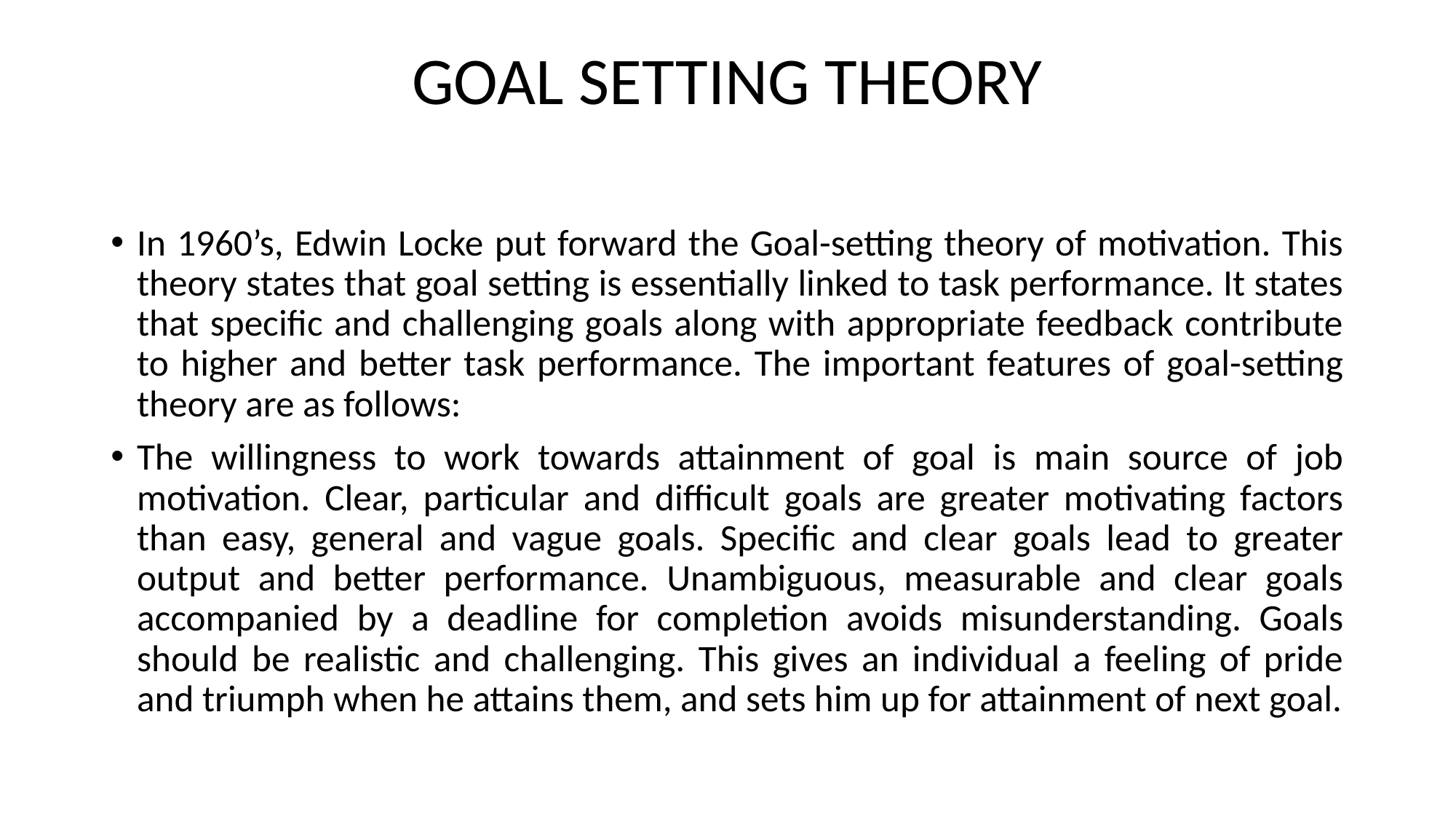

# GOAL SETTING THEORY
In 1960’s, Edwin Locke put forward the Goal-setting theory of motivation. This theory states that goal setting is essentially linked to task performance. It states that specific and challenging goals along with appropriate feedback contribute to higher and better task performance. The important features of goal-setting theory are as follows:
The willingness to work towards attainment of goal is main source of job motivation. Clear, particular and difficult goals are greater motivating factors than easy, general and vague goals. Specific and clear goals lead to greater output and better performance. Unambiguous, measurable and clear goals accompanied by a deadline for completion avoids misunderstanding. Goals should be realistic and challenging. This gives an individual a feeling of pride and triumph when he attains them, and sets him up for attainment of next goal.